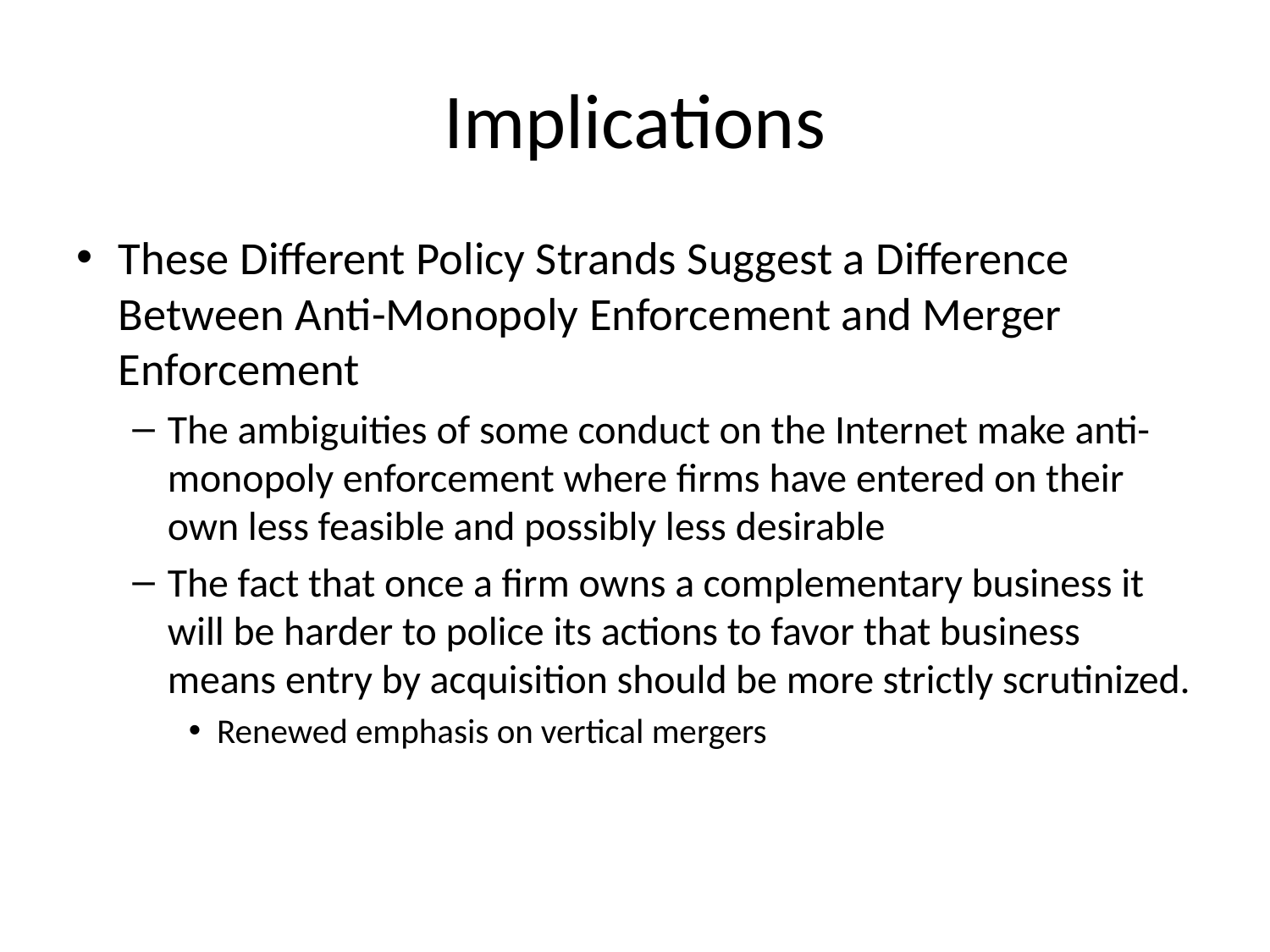

# Implications
These Different Policy Strands Suggest a Difference Between Anti-Monopoly Enforcement and Merger Enforcement
The ambiguities of some conduct on the Internet make anti-monopoly enforcement where firms have entered on their own less feasible and possibly less desirable
The fact that once a firm owns a complementary business it will be harder to police its actions to favor that business means entry by acquisition should be more strictly scrutinized.
Renewed emphasis on vertical mergers